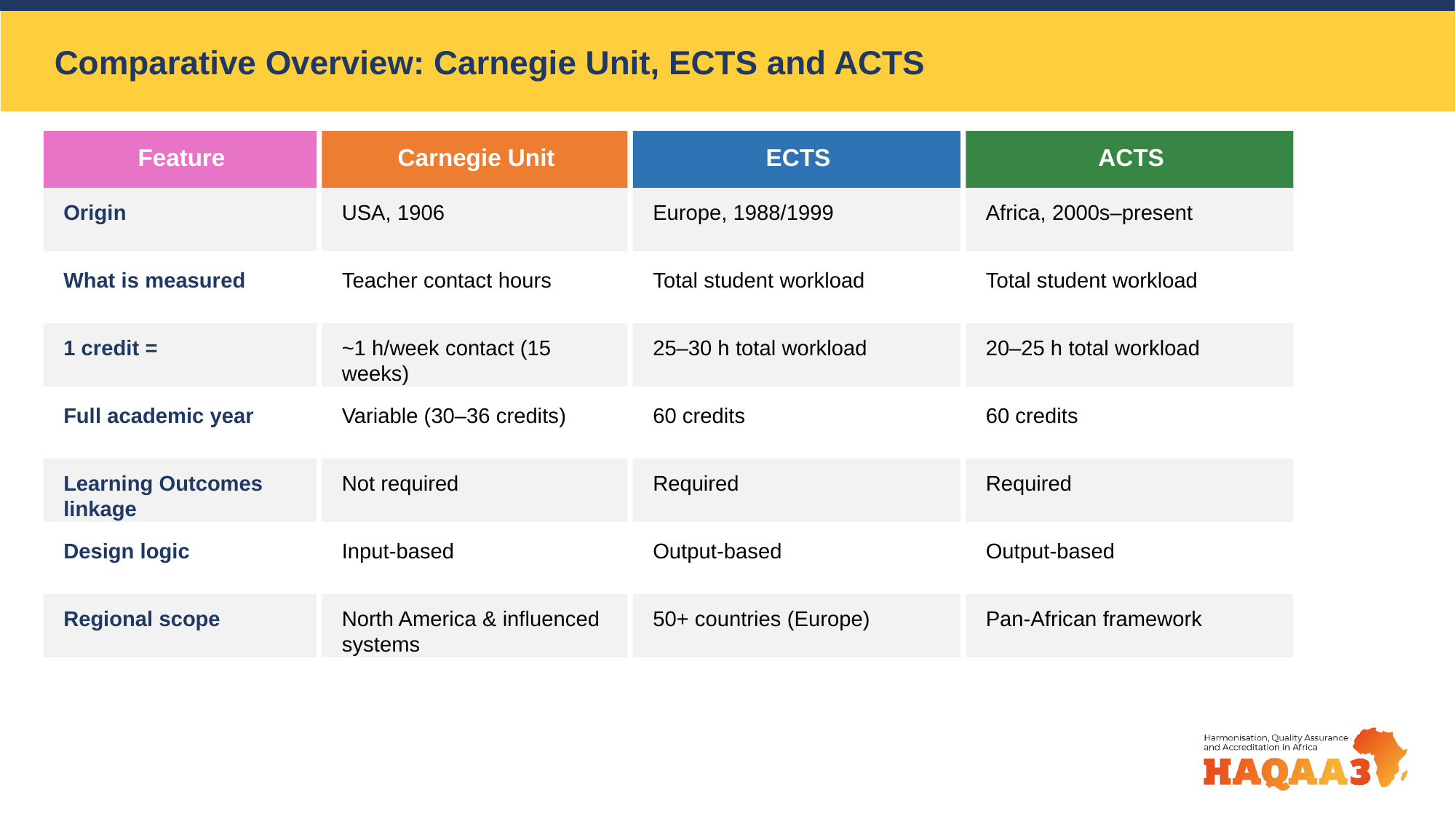

Comparative Overview: Carnegie Unit, ECTS and ACTS

Feature
Carnegie Unit
ECTS
ACTS

Origin
USA, 1906
Europe, 1988/1999
Africa, 2000s–present

What is measured
Teacher contact hours
Total student workload
Total student workload

1 credit =
~1 h/week contact (15 weeks)
25–30 h total workload
20–25 h total workload

Full academic year
Variable (30–36 credits)
60 credits
60 credits

Learning Outcomes linkage
Not required
Required
Required

Design logic
Input-based
Output-based
Output-based

Regional scope
North America & influenced systems
50+ countries (Europe)
Pan-African framework